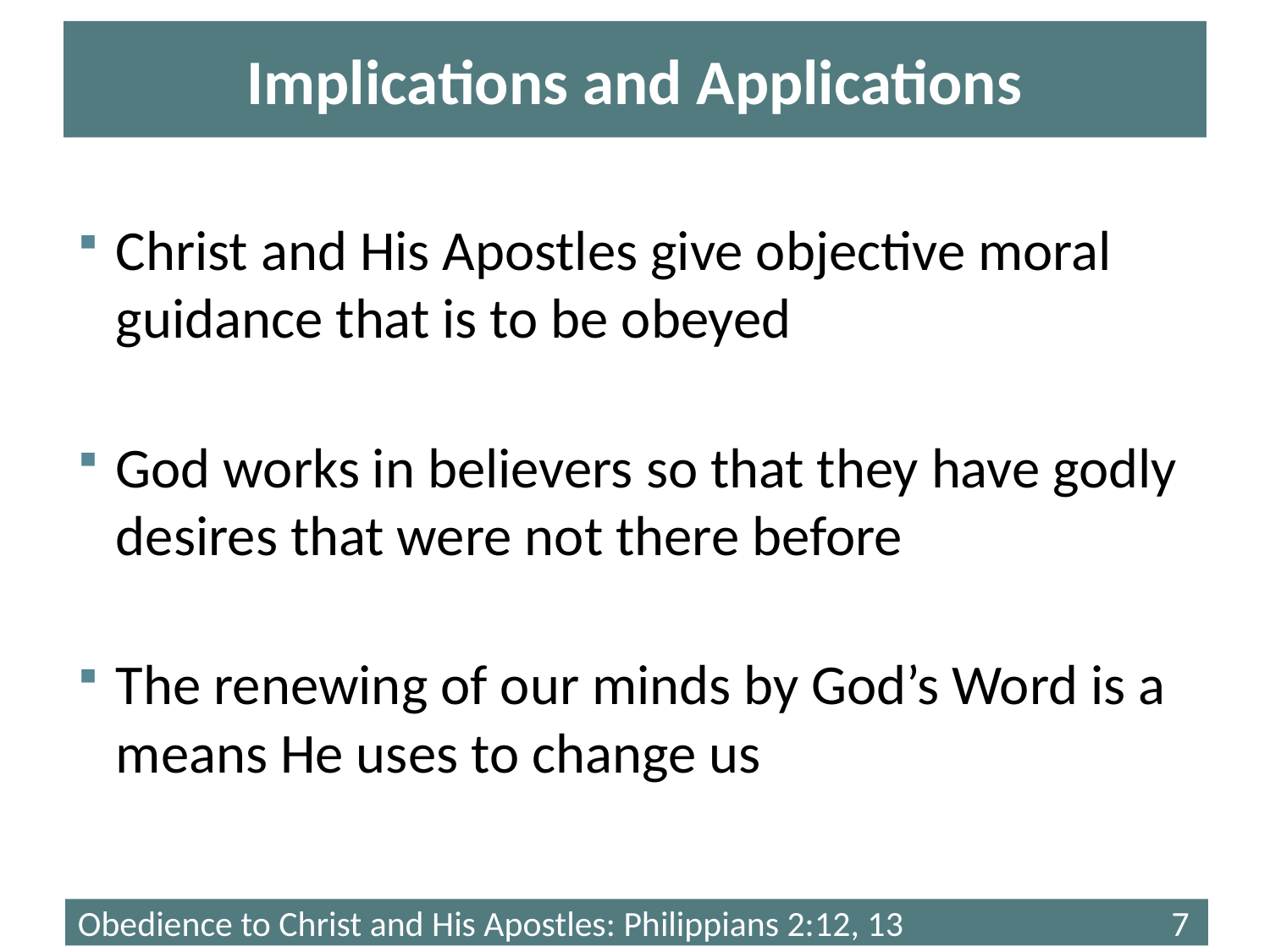

# Implications and Applications
Christ and His Apostles give objective moral guidance that is to be obeyed

God works in believers so that they have godly desires that were not there before

The renewing of our minds by God’s Word is a means He uses to change us